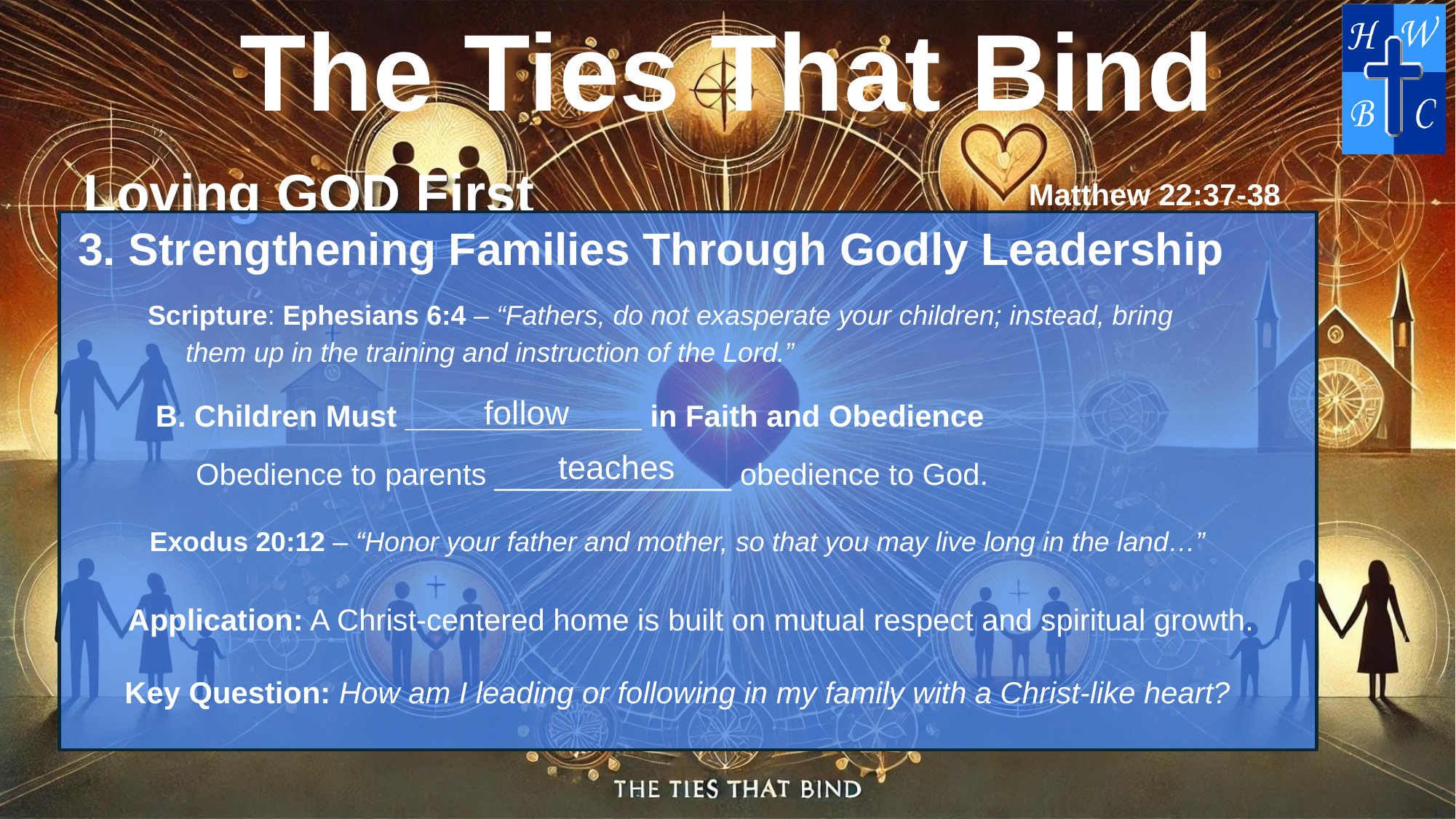

3. Strengthening Families Through Godly Leadership
Scripture: Ephesians 6:4 – “Fathers, do not exasperate your children; instead, bring them up in the training and instruction of the Lord.”
follow
B. Children Must ______________ in Faith and Obedience
teaches
	Obedience to parents ______________ obedience to God.
	Exodus 20:12 – “Honor your father and mother, so that you may live long in the land…”
	Application: A Christ-centered home is built on mutual respect and spiritual growth.
Key Question: How am I leading or following in my family with a Christ-like heart?